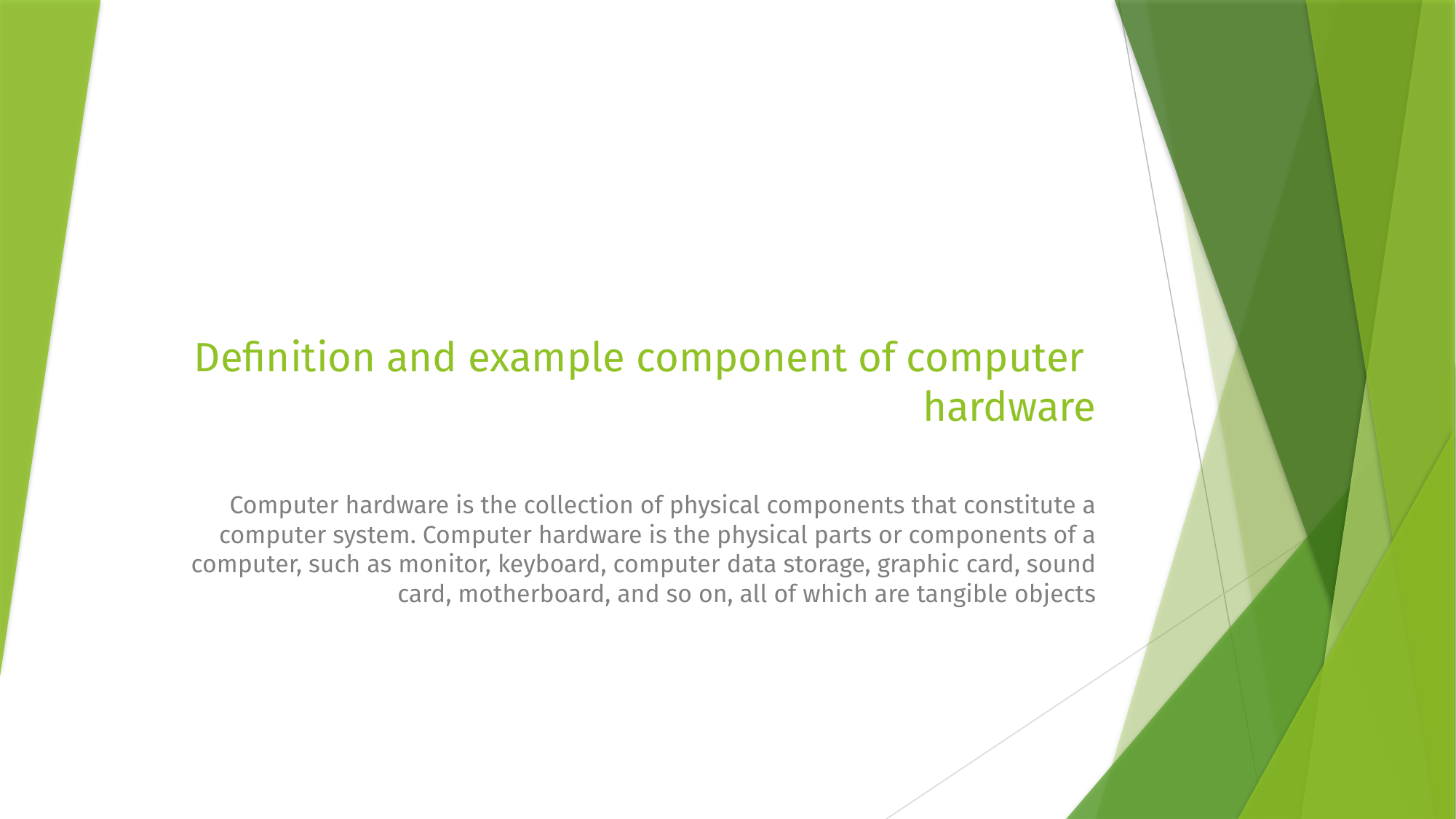

# Definition and example component of computer hardware
Computer hardware is the collection of physical components that constitute a computer system. Computer hardware is the physical parts or components of a computer, such as monitor, keyboard, computer data storage, graphic card, sound card, motherboard, and so on, all of which are tangible objects